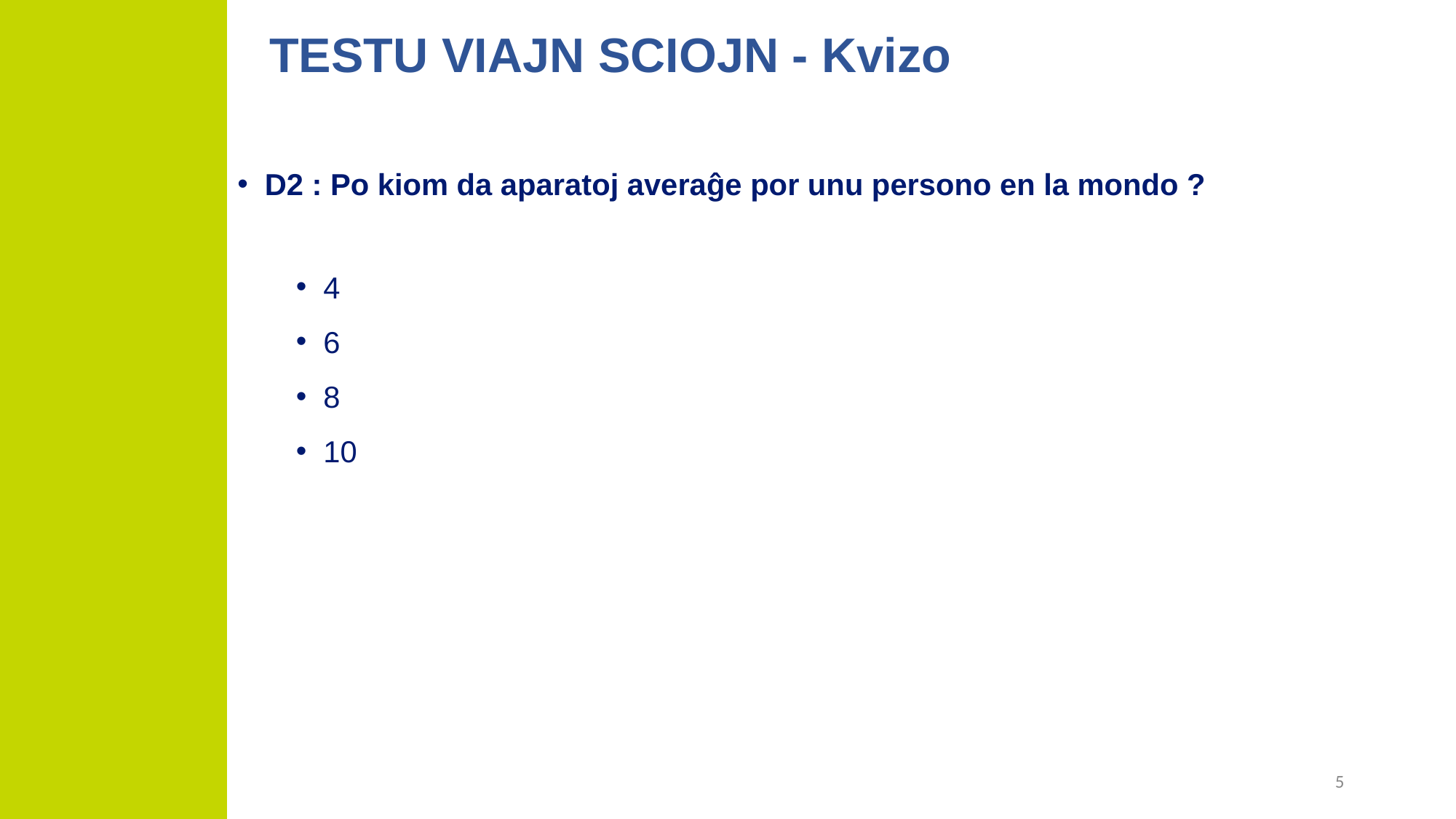

# TESTU VIAJN SCIOJN - Kvizo
D2 : Po kiom da aparatoj averaĝe por unu persono en la mondo ?

4
6
8
10

5